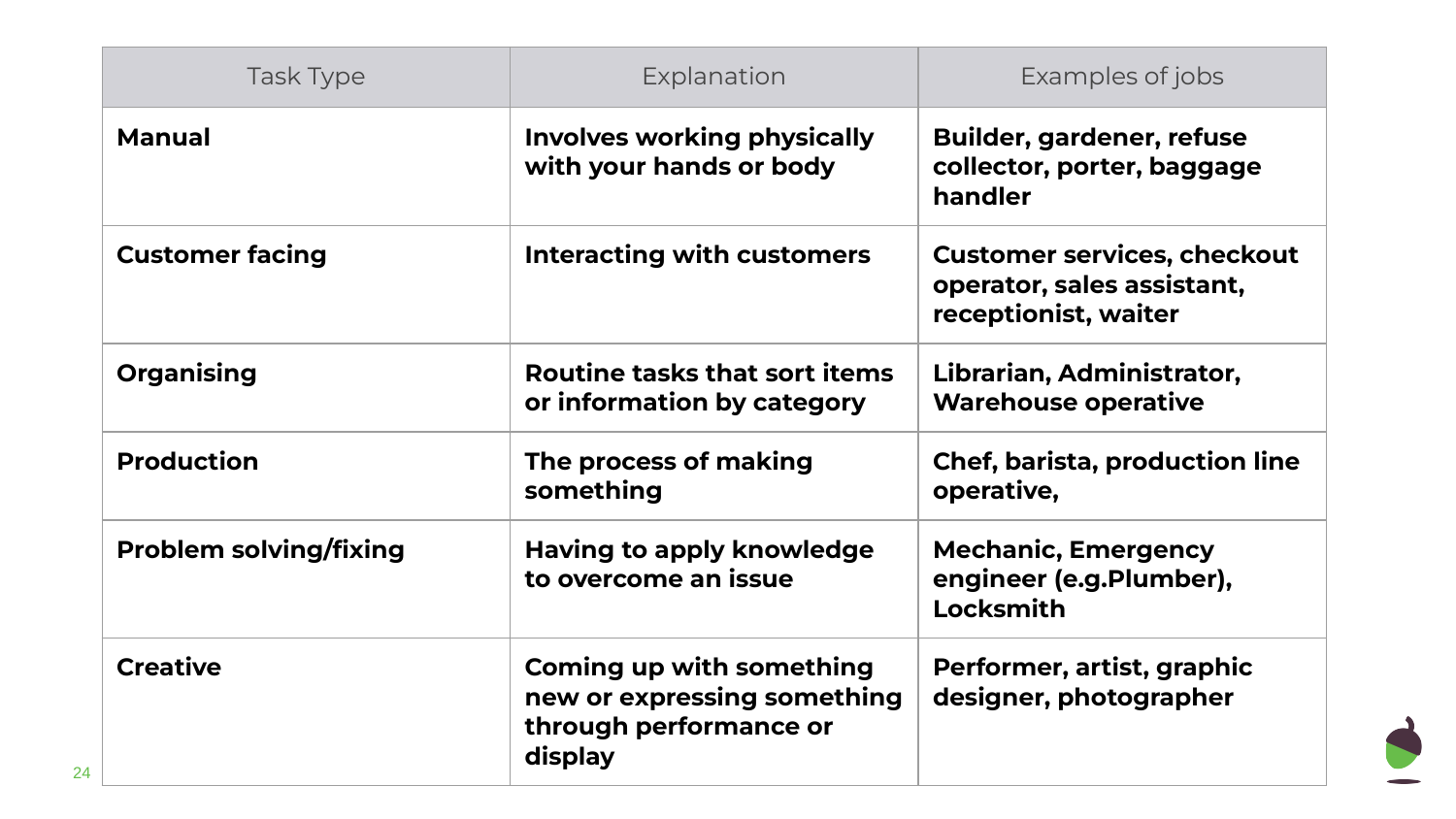

| Task Type | Explanation | Examples of jobs |
| --- | --- | --- |
| Manual | Involves working physically with your hands or body | Builder, gardener, refuse collector, porter, baggage handler |
| Customer facing | Interacting with customers | Customer services, checkout operator, sales assistant, receptionist, waiter |
| Organising | Routine tasks that sort items or information by category | Librarian, Administrator, Warehouse operative |
| Production | The process of making something | Chef, barista, production line operative, |
| Problem solving/fixing | Having to apply knowledge to overcome an issue | Mechanic, Emergency engineer (e.g.Plumber), Locksmith |
| Creative | Coming up with something new or expressing something through performance or display | Performer, artist, graphic designer, photographer |
24